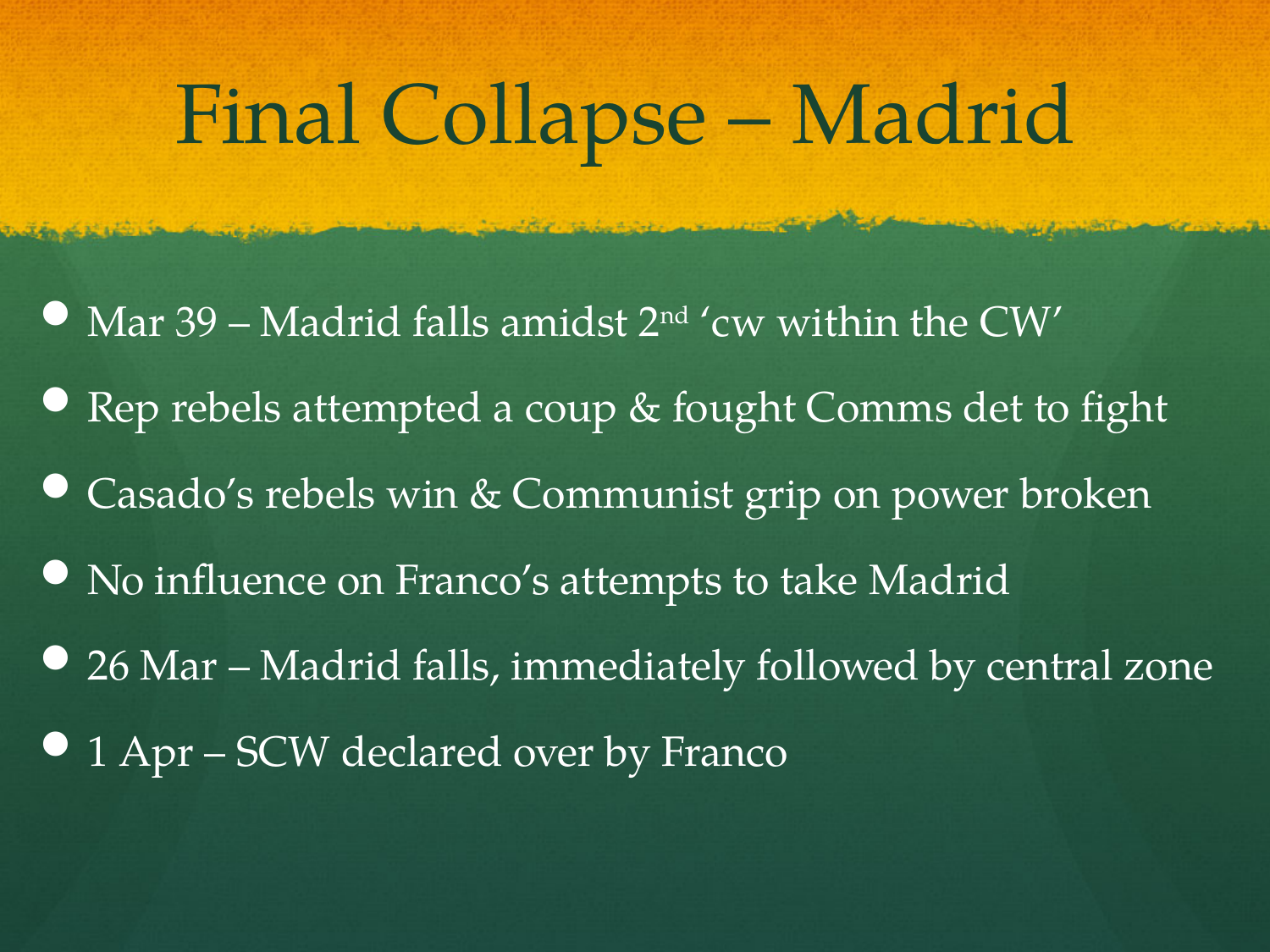

# Final Collapse – Madrid
Mar 39 – Madrid falls amidst 2nd ‘cw within the CW’
Rep rebels attempted a coup & fought Comms det to fight
Casado’s rebels win & Communist grip on power broken
No influence on Franco’s attempts to take Madrid
26 Mar – Madrid falls, immediately followed by central zone
1 Apr – SCW declared over by Franco